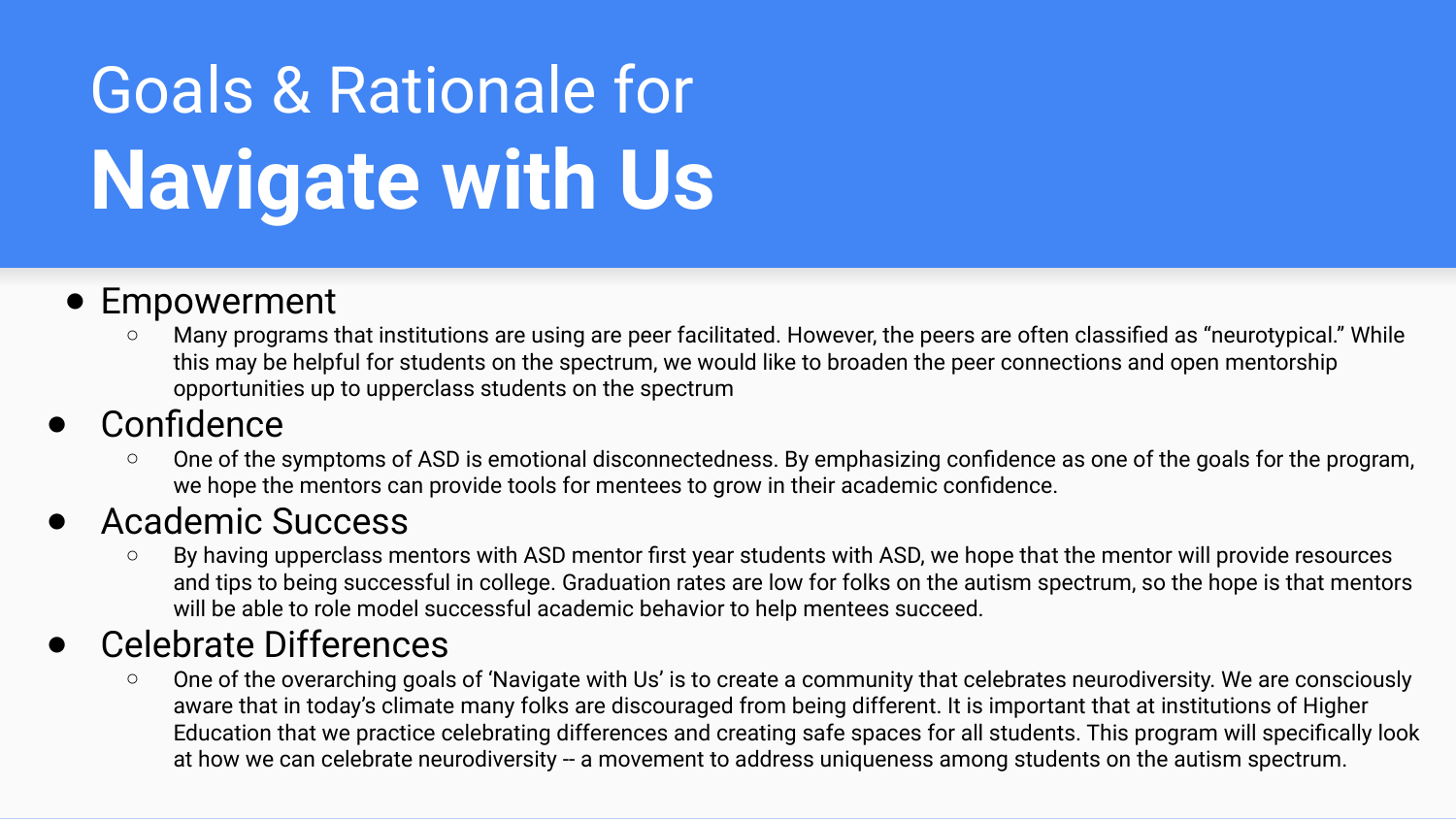

# Goals & Rationale for
Navigate with Us
Empowerment
Many programs that institutions are using are peer facilitated. However, the peers are often classified as “neurotypical.” While this may be helpful for students on the spectrum, we would like to broaden the peer connections and open mentorship opportunities up to upperclass students on the spectrum
Confidence
One of the symptoms of ASD is emotional disconnectedness. By emphasizing confidence as one of the goals for the program, we hope the mentors can provide tools for mentees to grow in their academic confidence.
Academic Success
By having upperclass mentors with ASD mentor first year students with ASD, we hope that the mentor will provide resources and tips to being successful in college. Graduation rates are low for folks on the autism spectrum, so the hope is that mentors will be able to role model successful academic behavior to help mentees succeed.
Celebrate Differences
One of the overarching goals of ‘Navigate with Us’ is to create a community that celebrates neurodiversity. We are consciously aware that in today’s climate many folks are discouraged from being different. It is important that at institutions of Higher Education that we practice celebrating differences and creating safe spaces for all students. This program will specifically look at how we can celebrate neurodiversity -- a movement to address uniqueness among students on the autism spectrum.